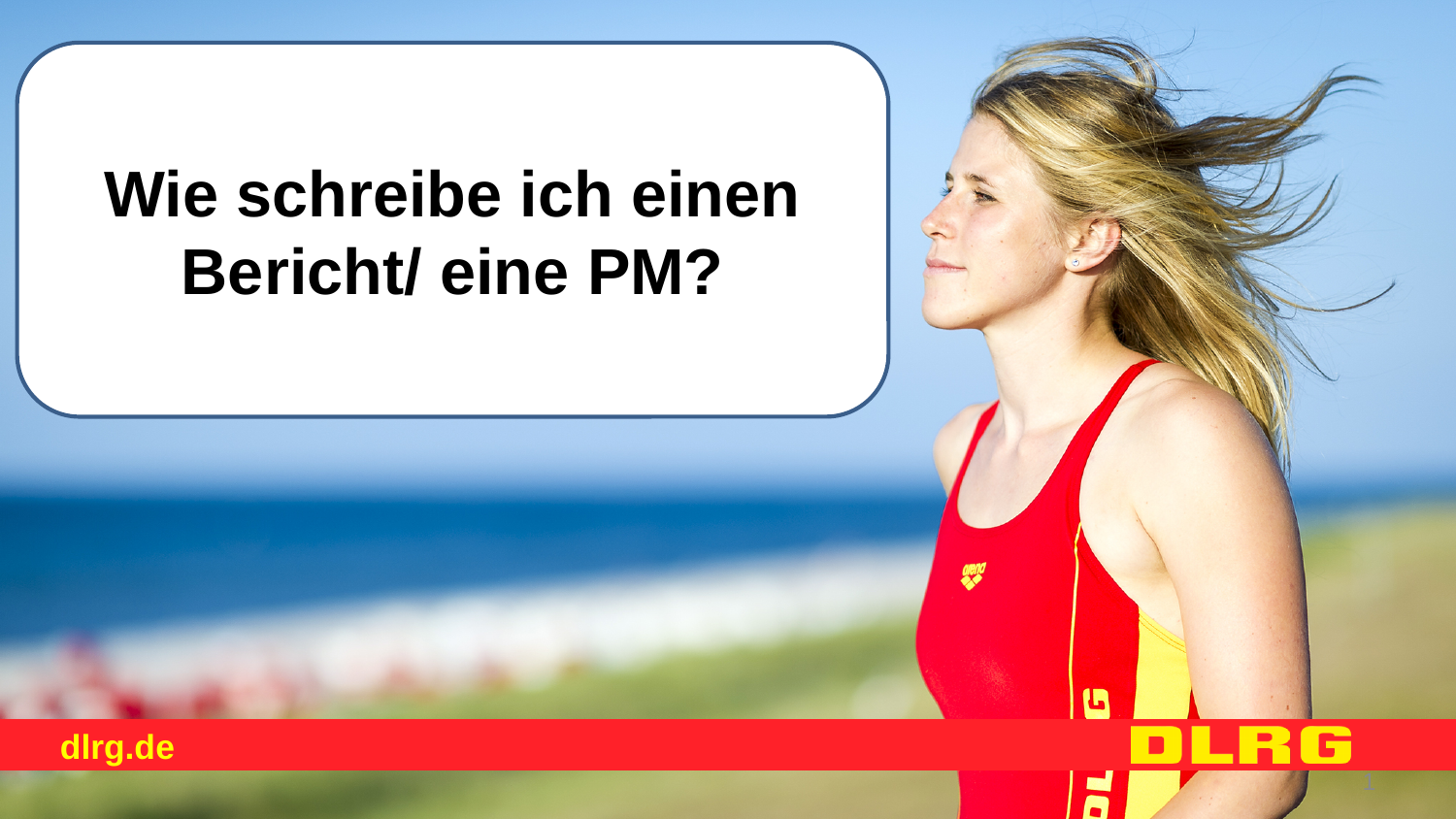

# Wie schreibe ich einen Bericht/ eine PM?
1